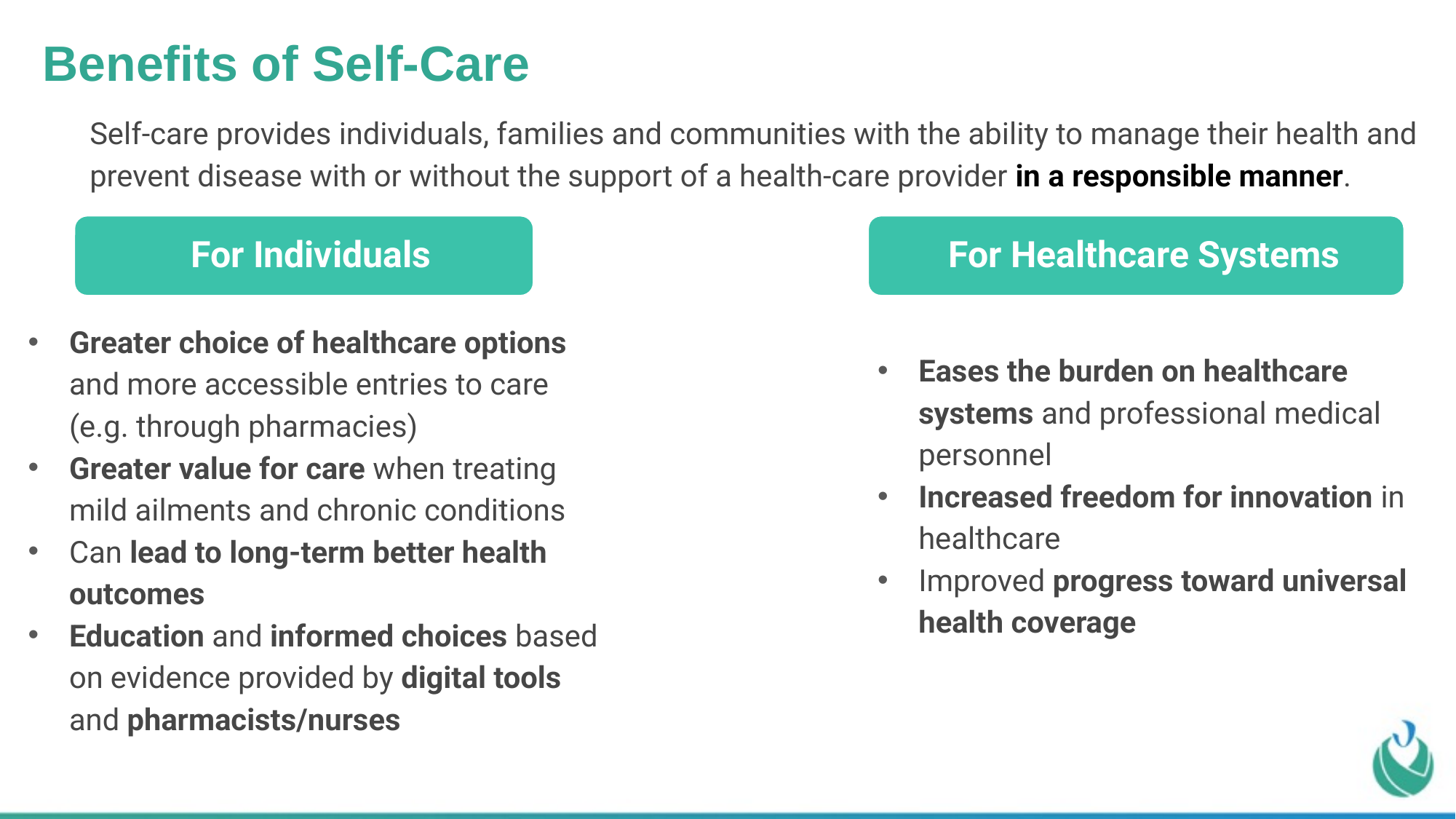

Benefits of Self-Care
Self-care provides individuals, families and communities with the ability to manage their health and prevent disease with or without the support of a health-care provider in a responsible manner.

For Individuals

For Healthcare Systems
Greater choice of healthcare options and more accessible entries to care (e.g. through pharmacies)
Greater value for care when treating mild ailments and chronic conditions
Can lead to long-term better health outcomes
Education and informed choices based on evidence provided by digital tools and pharmacists/nurses

Eases the burden on healthcare systems and professional medical personnel
Increased freedom for innovation in healthcare
Improved progress toward universal health coverage